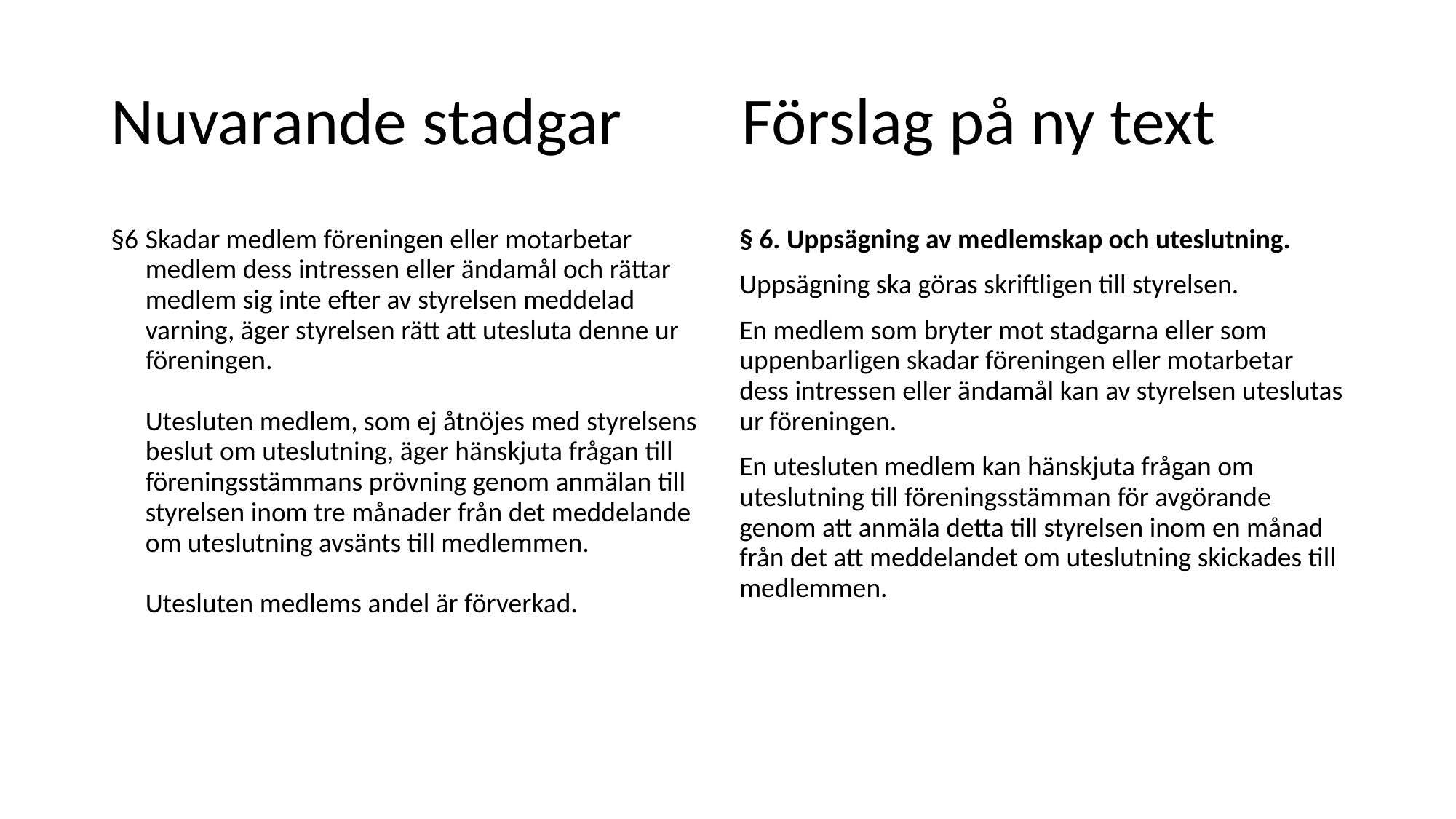

# Nuvarande stadgar        Förslag på ny text
§ 6. Uppsägning av medlemskap och uteslutning.
Uppsägning ska göras skriftligen till styrelsen.
En medlem som bryter mot stadgarna eller som uppenbarligen skadar föreningen eller motarbetar dess intressen eller ändamål kan av styrelsen uteslutas ur föreningen.
En utesluten medlem kan hänskjuta frågan om uteslutning till föreningsstämman för avgörande genom att anmäla detta till styrelsen inom en månad från det att meddelandet om uteslutning skickades till medlemmen.

§6	Skadar medlem föreningen eller motarbetar medlem dess intressen eller ändamål och rättar medlem sig inte efter av styrelsen meddelad varning, äger styrelsen rätt att utesluta denne ur föreningen.
Utesluten medlem, som ej åtnöjes med styrelsens beslut om uteslutning, äger hänskjuta frågan till föreningsstämmans prövning genom anmälan till styrelsen inom tre månader från det meddelande om uteslutning avsänts till medlemmen.
Utesluten medlems andel är förverkad.